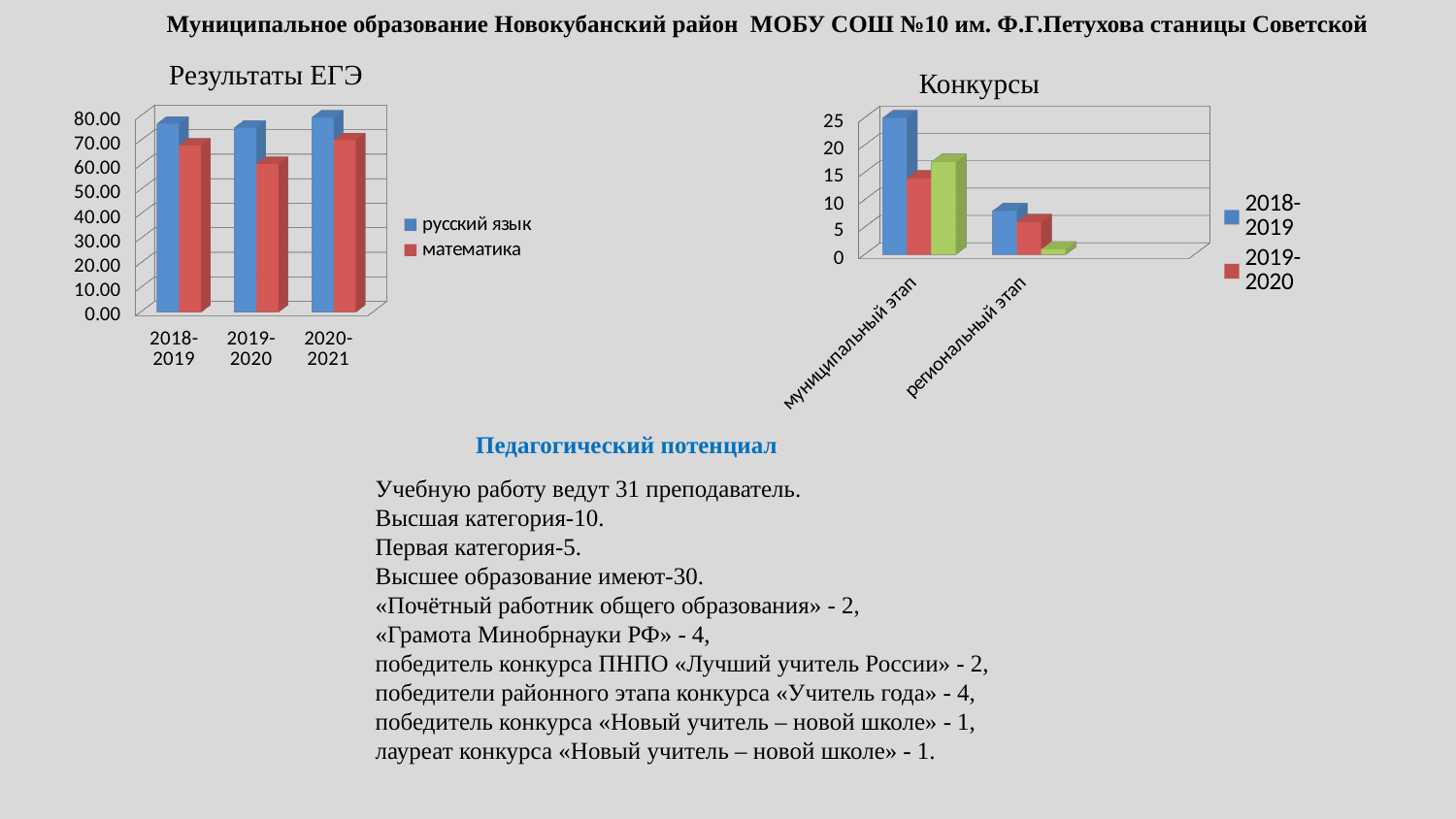

Муниципальное образование Новокубанский район  МОБУ СОШ №10 им. Ф.Г.Петухова станицы Советской

Результаты ЕГЭ
Конкурсы

[unsupported chart]

[unsupported chart]

         Педагогический потенциал
Учебную работу ведут 31 преподаватель.
Высшая категория-10.
Первая категория-5.
Высшее образование имеют-30.
«Почётный работник общего образования» - 2,
«Грамота Минобрнауки РФ» - 4,
победитель конкурса ПНПО «Лучший учитель России» - 2,
победители районного этапа конкурса «Учитель года» - 4,
победитель конкурса «Новый учитель – новой школе» - 1,
лауреат конкурса «Новый учитель – новой школе» - 1.